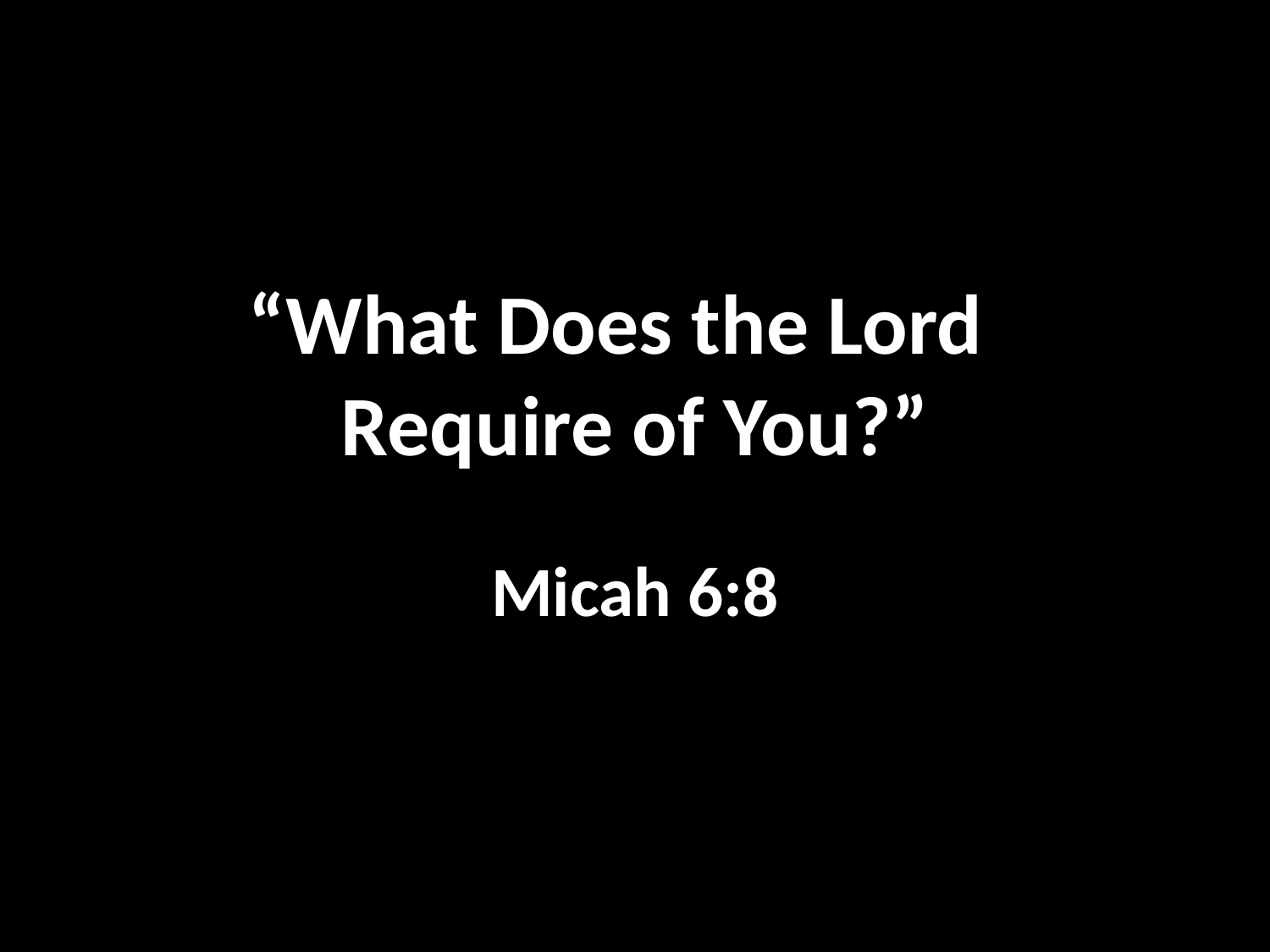

# “What Does the Lord   Require of You?”
Micah 6:8